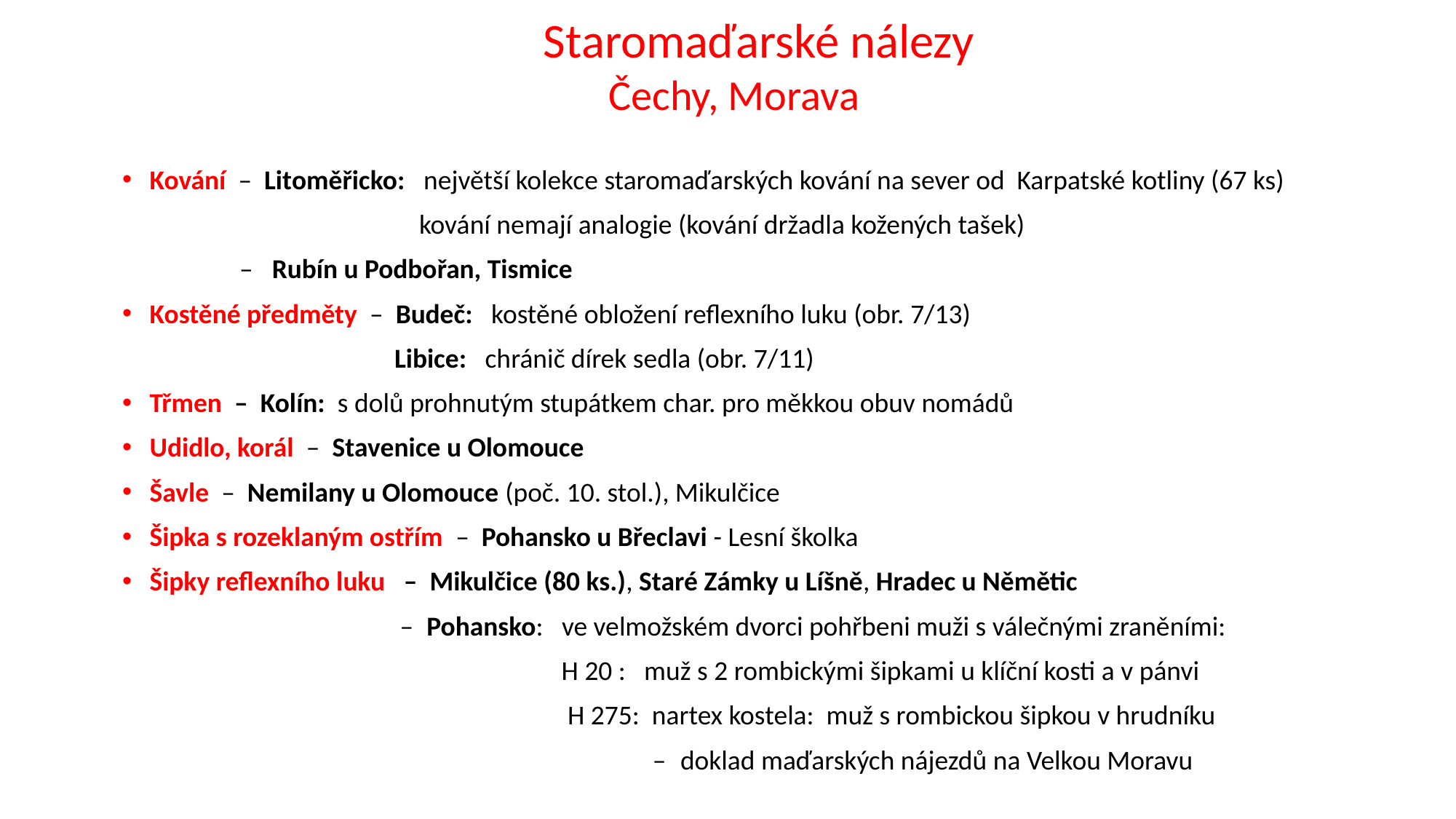

# Staromaďarské nálezy Čechy, Morava
Kování  –  Litoměřicko:   největší kolekce staromaďarských kování na sever od  Karpatské kotliny (67 ks)
                                                kování nemají analogie (kování držadla kožených tašek)
                   –   Rubín u Podbořan, Tismice
Kostěné předměty  –  Budeč:   kostěné obložení reflexního luku (obr. 7/13)
                                            Libice:   chránič dírek sedla (obr. 7/11)
Třmen  –  Kolín:  s dolů prohnutým stupátkem char. pro měkkou obuv nomádů
Udidlo, korál  –  Stavenice u Olomouce
Šavle  –  Nemilany u Olomouce (poč. 10. stol.), Mikulčice
Šipka s rozeklaným ostřím  –  Pohansko u Břeclavi - Lesní školka
Šipky reflexního luku   –  Mikulčice (80 ks.), Staré Zámky u Líšně, Hradec u Němětic
                                             –  Pohansko:   ve velmožském dvorci pohřbeni muži s válečnými zraněními:
                                                                       H 20 :   muž s 2 rombickými šipkami u klíční kosti a v pánvi
                                                                        H 275:  nartex kostela:  muž s rombickou šipkou v hrudníku
                                                                                      –  doklad maďarských nájezdů na Velkou Moravu